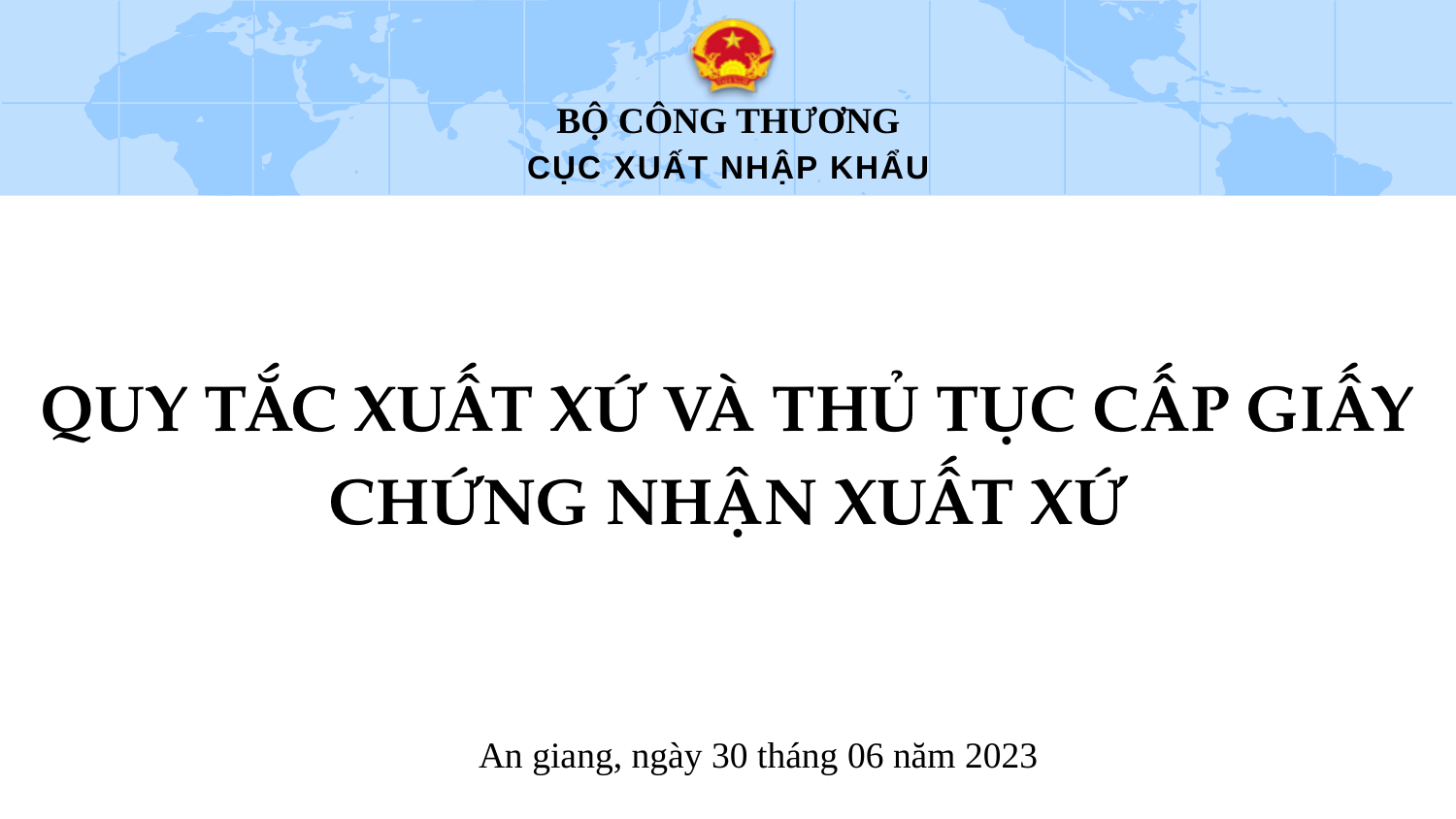

# QUY TẮC XUẤT XỨ VÀ THỦ TỤC CẤP GIẤY CHỨNG NHẬN XUẤT XỨ
An giang, ngày 30 tháng 06 năm 2023